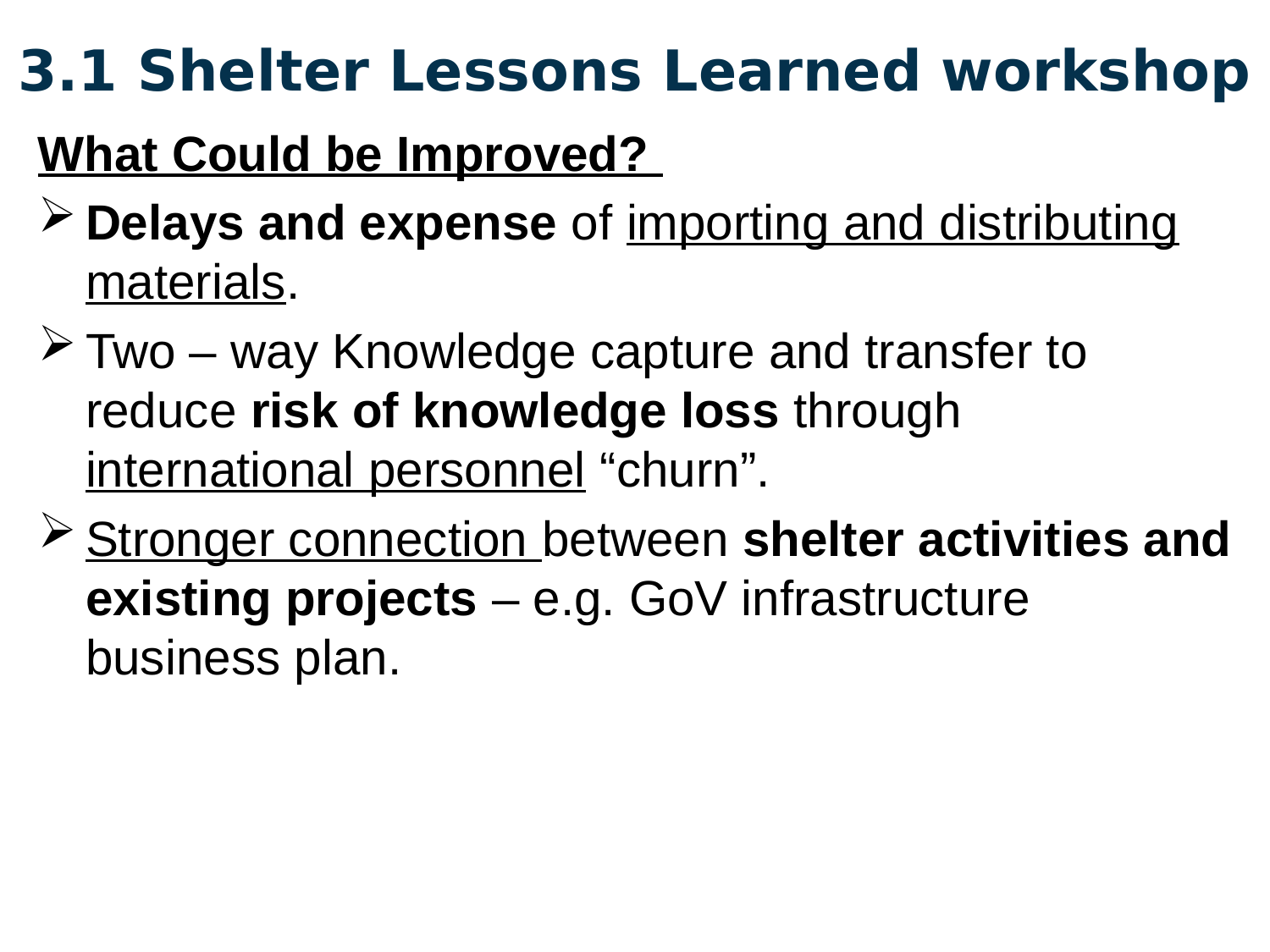

3.1 Shelter Lessons Learned workshop
What Could be Improved?
Delays and expense of importing and distributing materials.
Two – way Knowledge capture and transfer to reduce risk of knowledge loss through international personnel “churn”.
Stronger connection between shelter activities and existing projects – e.g. GoV infrastructure business plan.